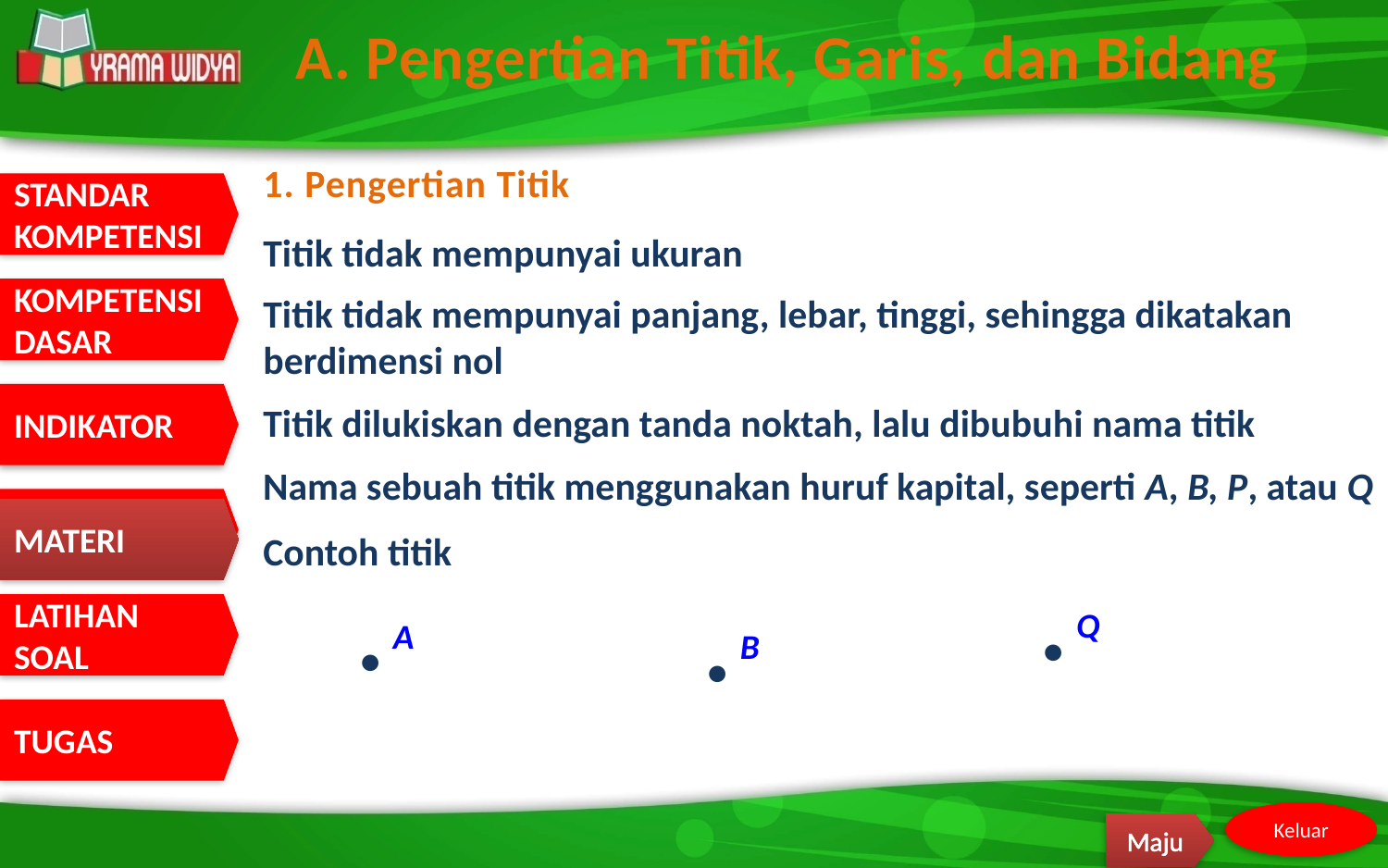

A. Pengertian Titik, Garis, dan Bidang
1. Pengertian Titik
Titik tidak mempunyai ukuran
Titik tidak mempunyai panjang, lebar, tinggi, sehingga dikatakan berdimensi nol
Titik dilukiskan dengan tanda noktah, lalu dibubuhi nama titik
Nama sebuah titik menggunakan huruf kapital, seperti A, B, P, atau Q
MATERI
Contoh titik
Q
A
B
•
•
•